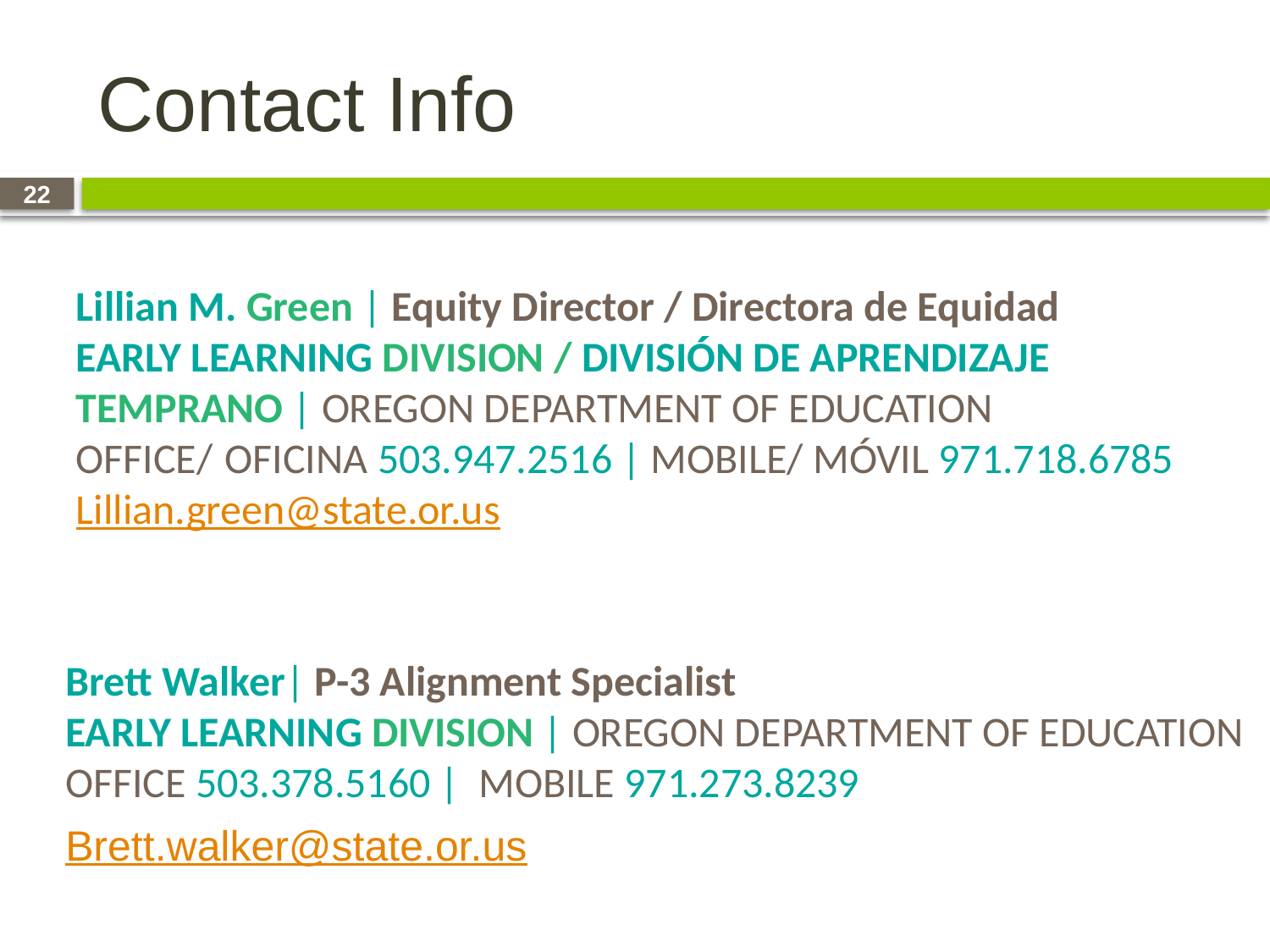

# Contact Info
22

Lillian M. Green | Equity Director / Directora de Equidad
EARLY LEARNING DIVISION / DIVISIÓN DE APRENDIZAJE TEMPRANO | OREGON DEPARTMENT OF EDUCATION
OFFICE/ OFICINA 503.947.2516 | MOBILE/ MÓVIL 971.718.6785
Lillian.green@state.or.us

Brett Walker| P-3 Alignment Specialist
EARLY LEARNING DIVISION | OREGON DEPARTMENT OF EDUCATION
OFFICE 503.378.5160 |  MOBILE 971.273.8239
Brett.walker@state.or.us